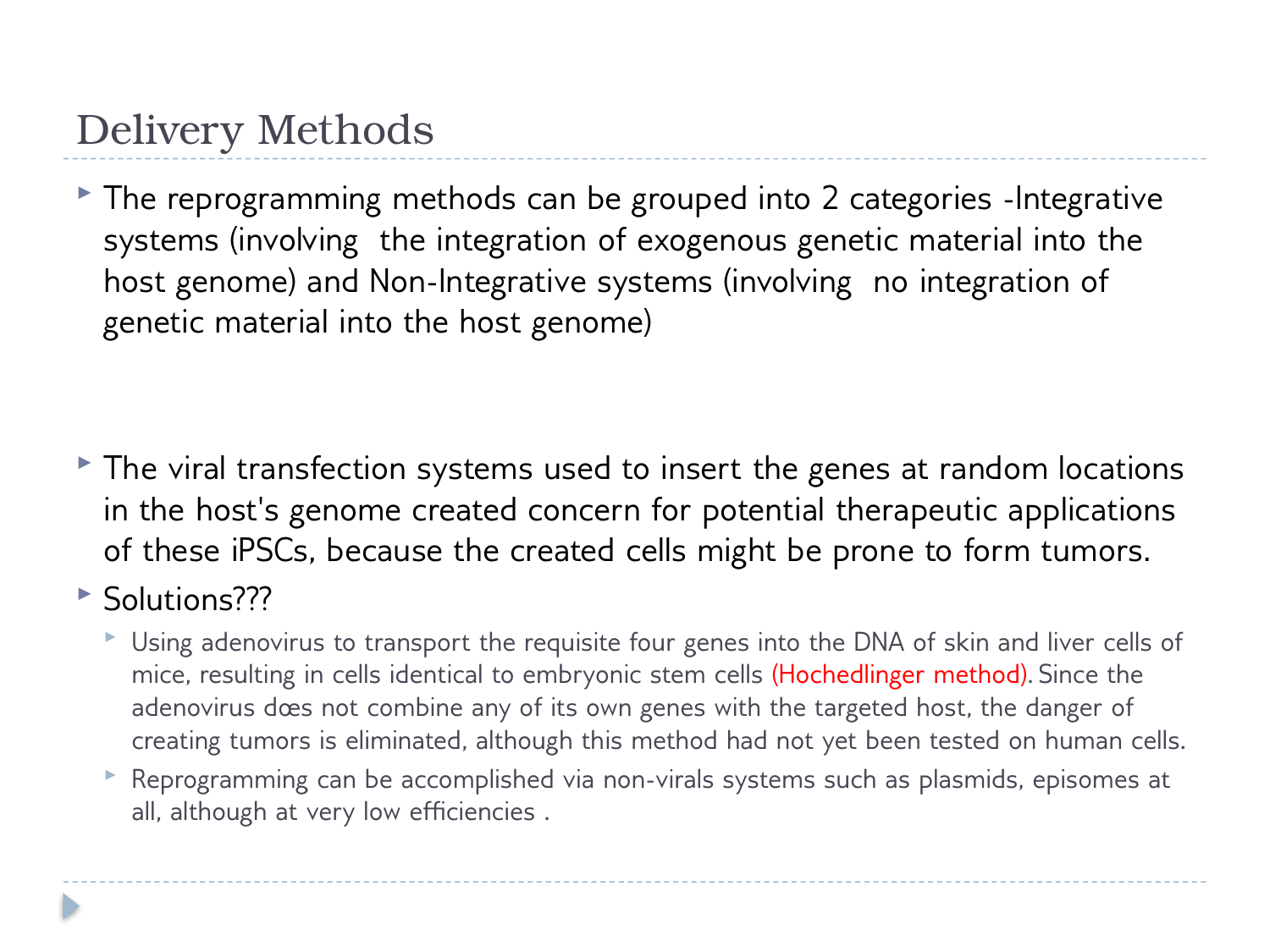

# Delivery Methods
The reprogramming methods can be grouped into 2 categories -Integrative systems (involving  the integration of exogenous genetic material into the host genome) and Non-Integrative systems (involving  no integration of genetic material into the host genome)

The viral transfection systems used to insert the genes at random locations in the host's genome created concern for potential therapeutic applications of these iPSCs, because the created cells might be prone to form tumors.
Solutions???
Using adenovirus to transport the requisite four genes into the DNA of skin and liver cells of mice, resulting in cells identical to embryonic stem cells (Hochedlinger method). Since the adenovirus does not combine any of its own genes with the targeted host, the danger of creating tumors is eliminated, although this method had not yet been tested on human cells.
Reprogramming can be accomplished via non-virals systems such as plasmids, episomes at all, although at very low efficiencies .